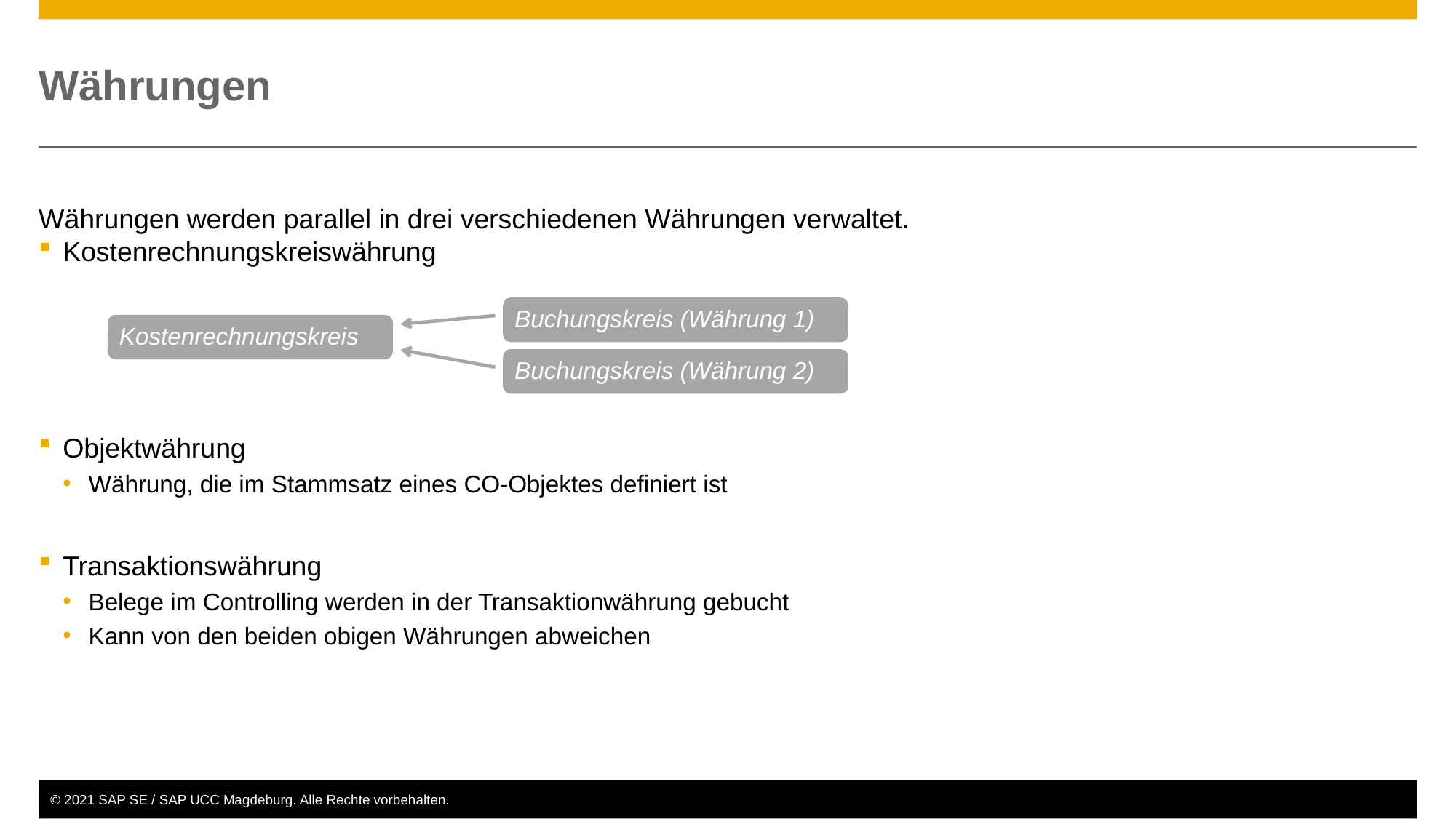

# Währungen
Währungen werden parallel in drei verschiedenen Währungen verwaltet.
Kostenrechnungskreiswährung

Objektwährung
Währung, die im Stammsatz eines CO-Objektes definiert ist

Transaktionswährung
Belege im Controlling werden in der Transaktionwährung gebucht
Kann von den beiden obigen Währungen abweichen

Buchungskreis (Währung 1)
Kostenrechnungskreis

Buchungskreis (Währung 2)